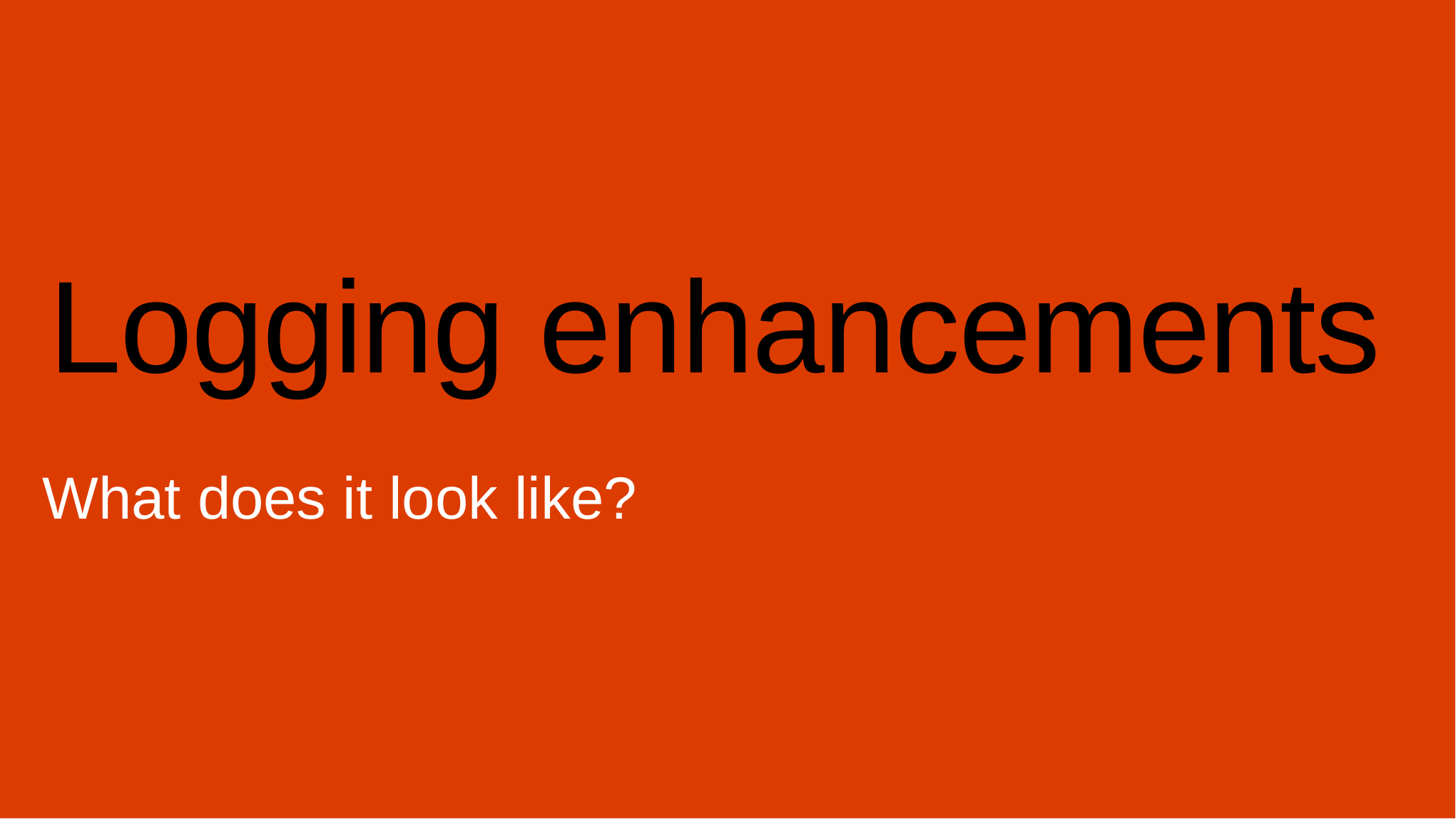

# Logging enhancements
What does it look like?